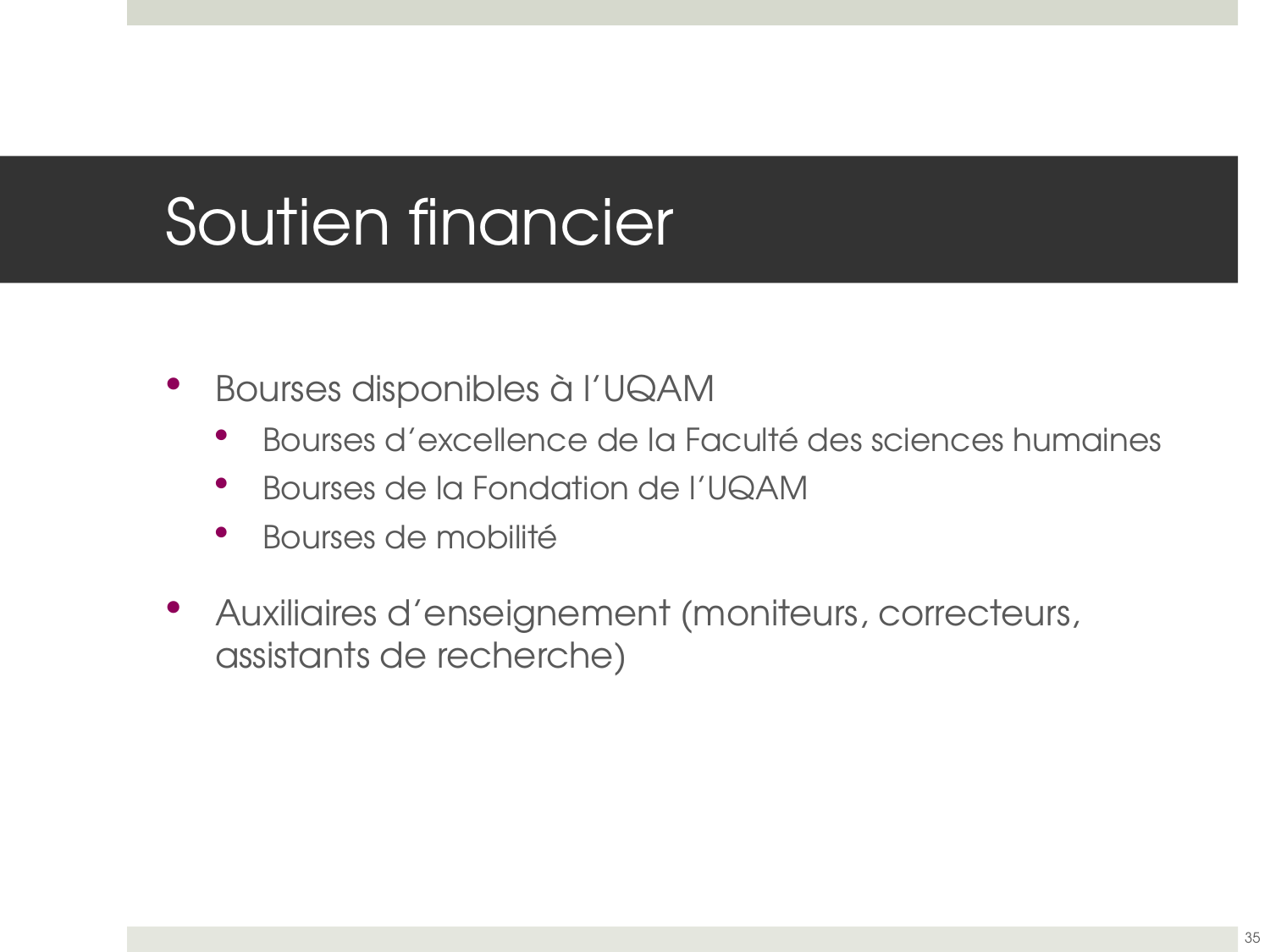

# Soutien financier
Bourses disponibles à l’UQAM
Bourses d’excellence de la Faculté des sciences humaines
Bourses de la Fondation de l’UQAM
Bourses de mobilité
Auxiliaires d’enseignement (moniteurs, correcteurs, assistants de recherche)

35